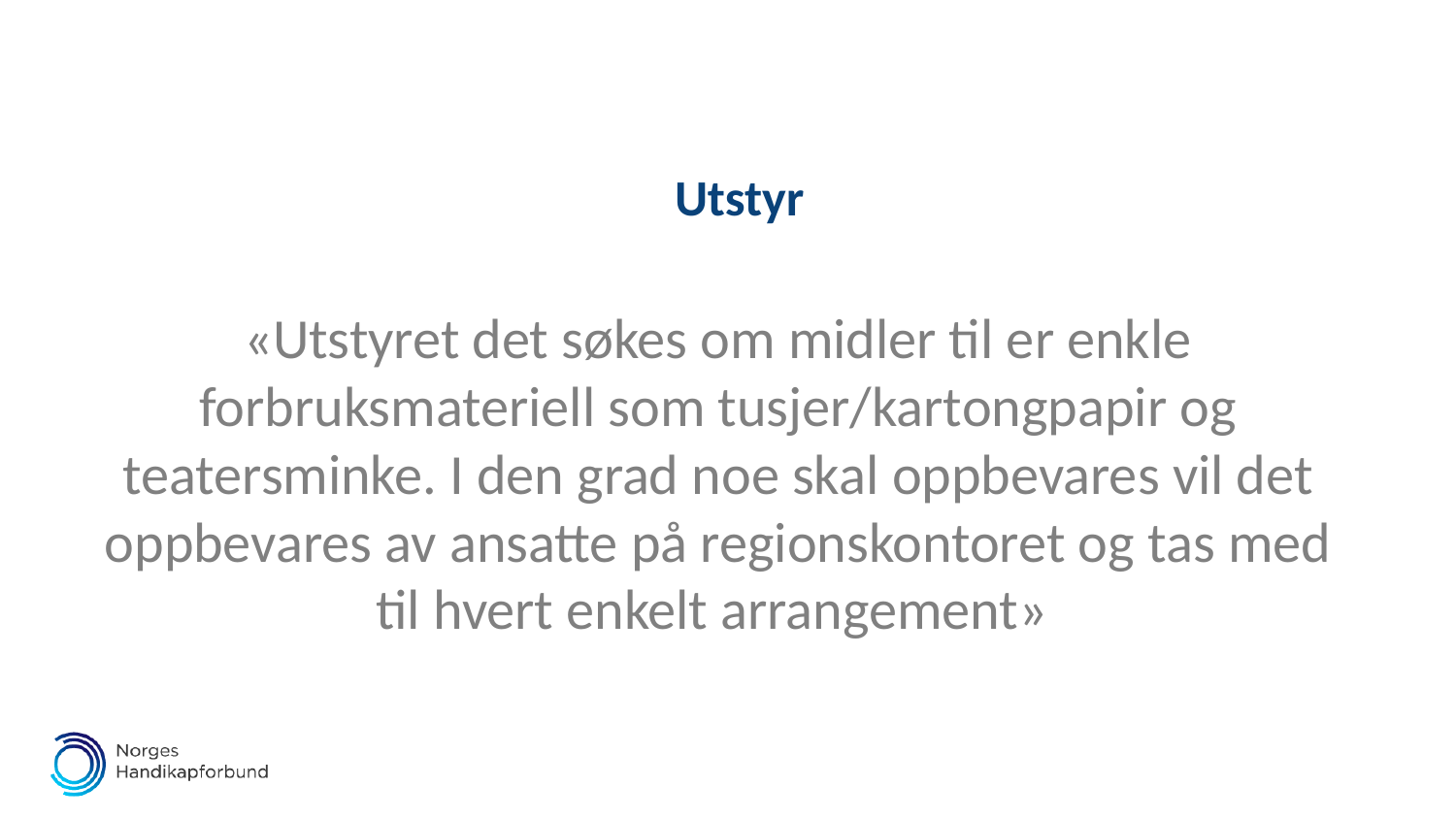

# Utstyr
«Utstyret det søkes om midler til er enkle forbruksmateriell som tusjer/kartongpapir og teatersminke. I den grad noe skal oppbevares vil det oppbevares av ansatte på regionskontoret og tas med til hvert enkelt arrangement»